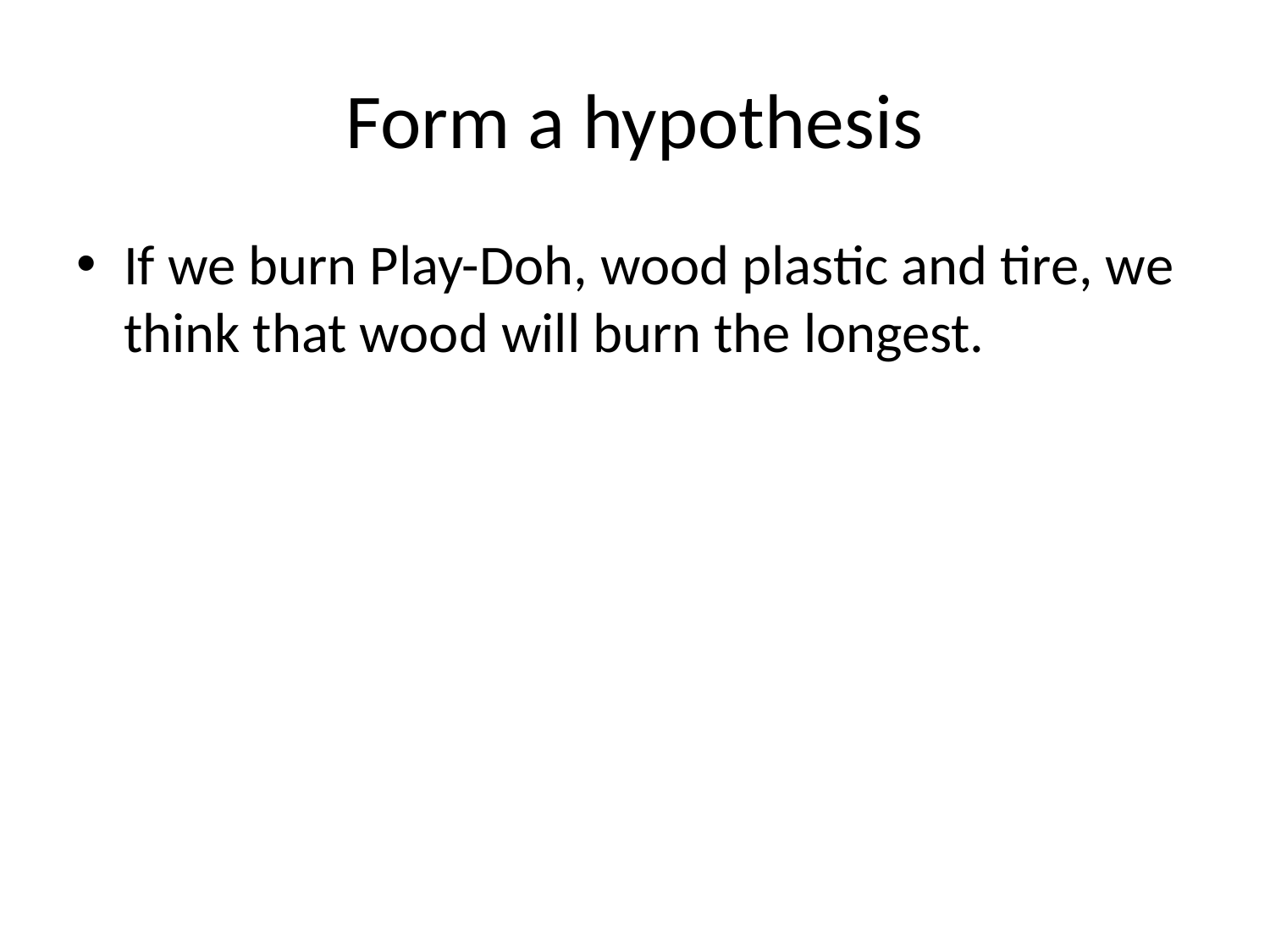

# Form a hypothesis
If we burn Play-Doh, wood plastic and tire, we think that wood will burn the longest.